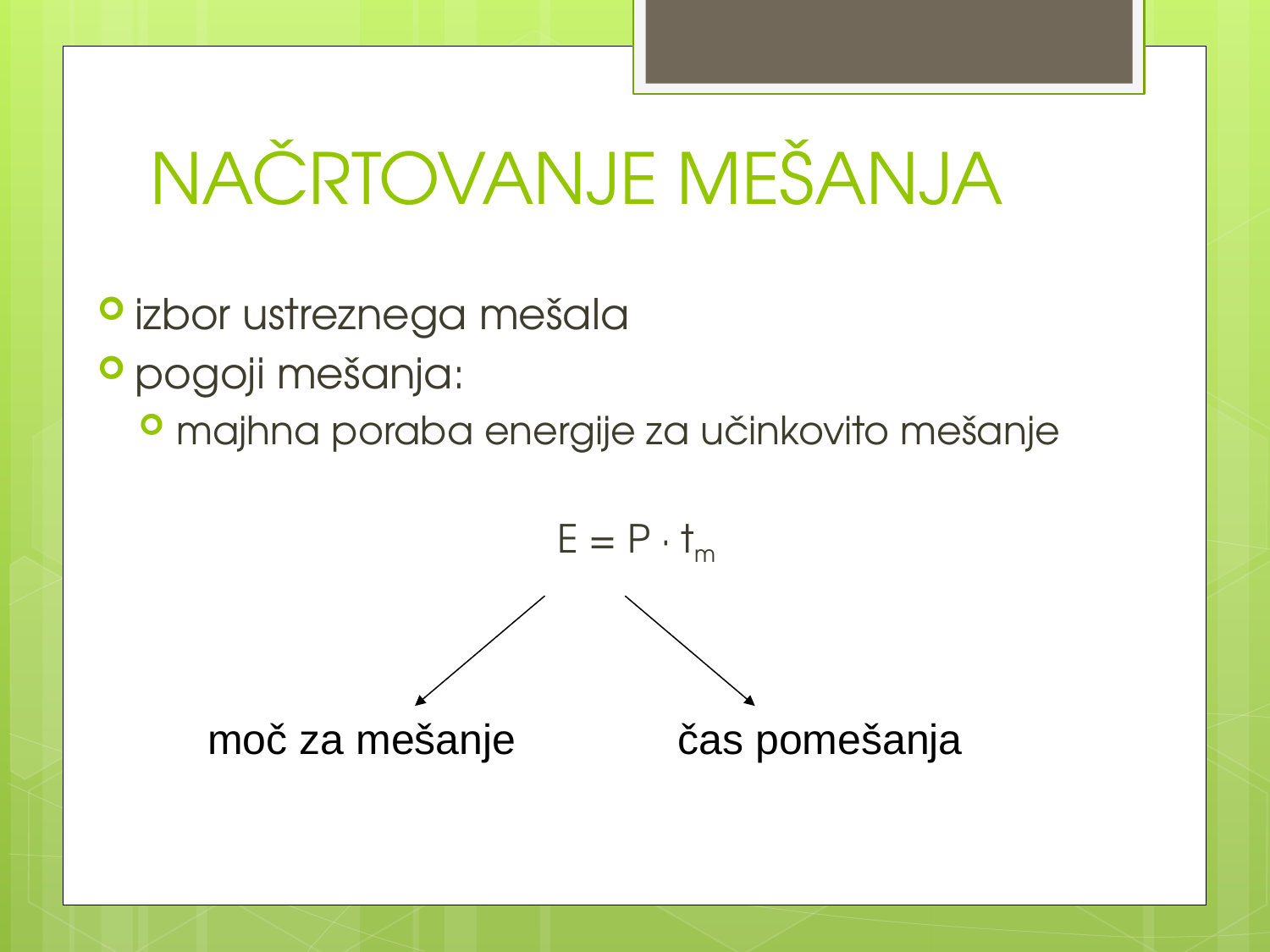

# NAČRTOVANJE MEŠANJA
izbor ustreznega mešala
pogoji mešanja:
majhna poraba energije za učinkovito mešanje

				E = P · tm

moč za mešanje
čas pomešanja